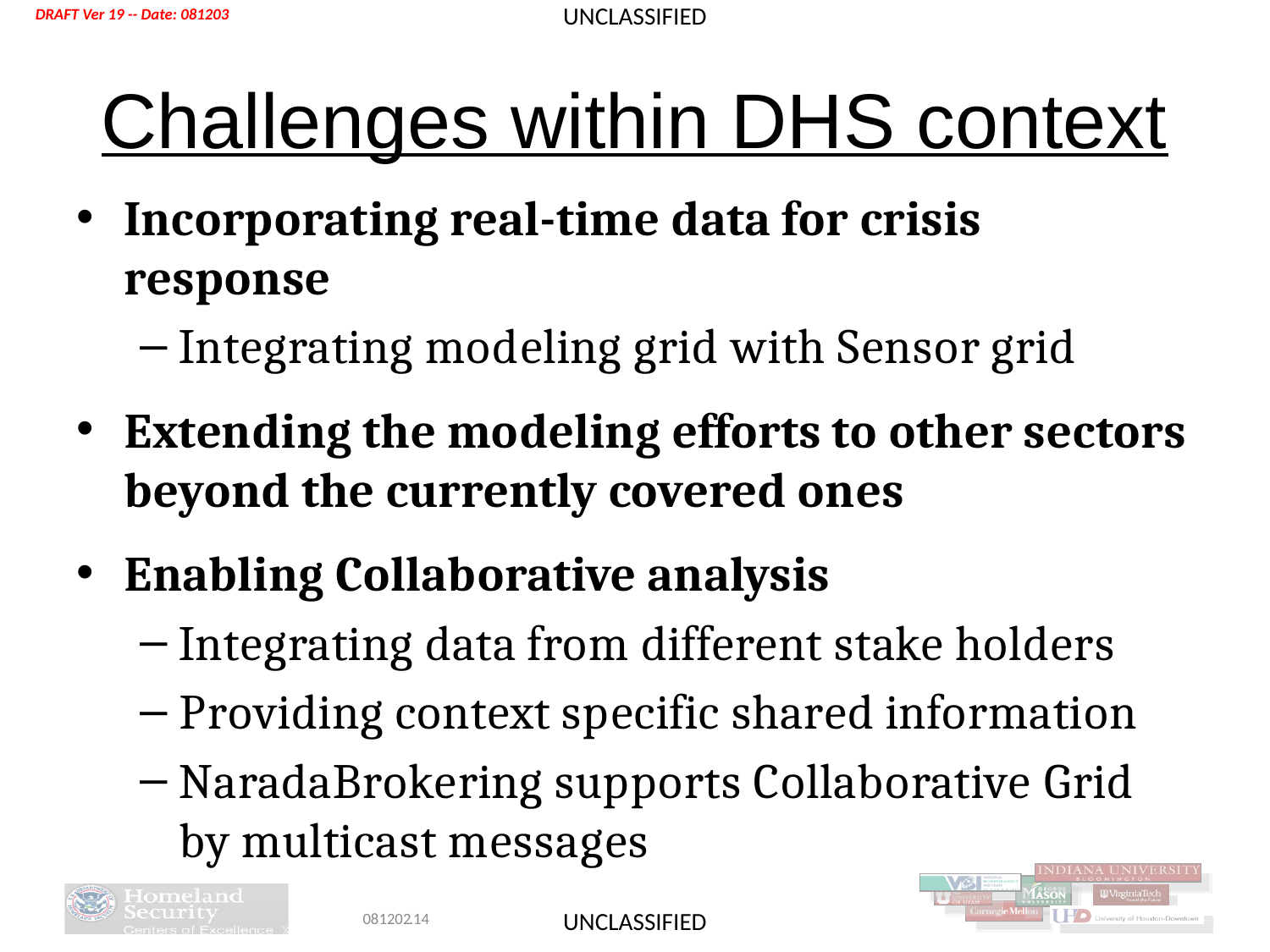

# Challenges within DHS context
Incorporating real-time data for crisis response
Integrating modeling grid with Sensor grid
Extending the modeling efforts to other sectors beyond the currently covered ones
Enabling Collaborative analysis
Integrating data from different stake holders
Providing context specific shared information
NaradaBrokering supports Collaborative Grid by multicast messages

.14
081202